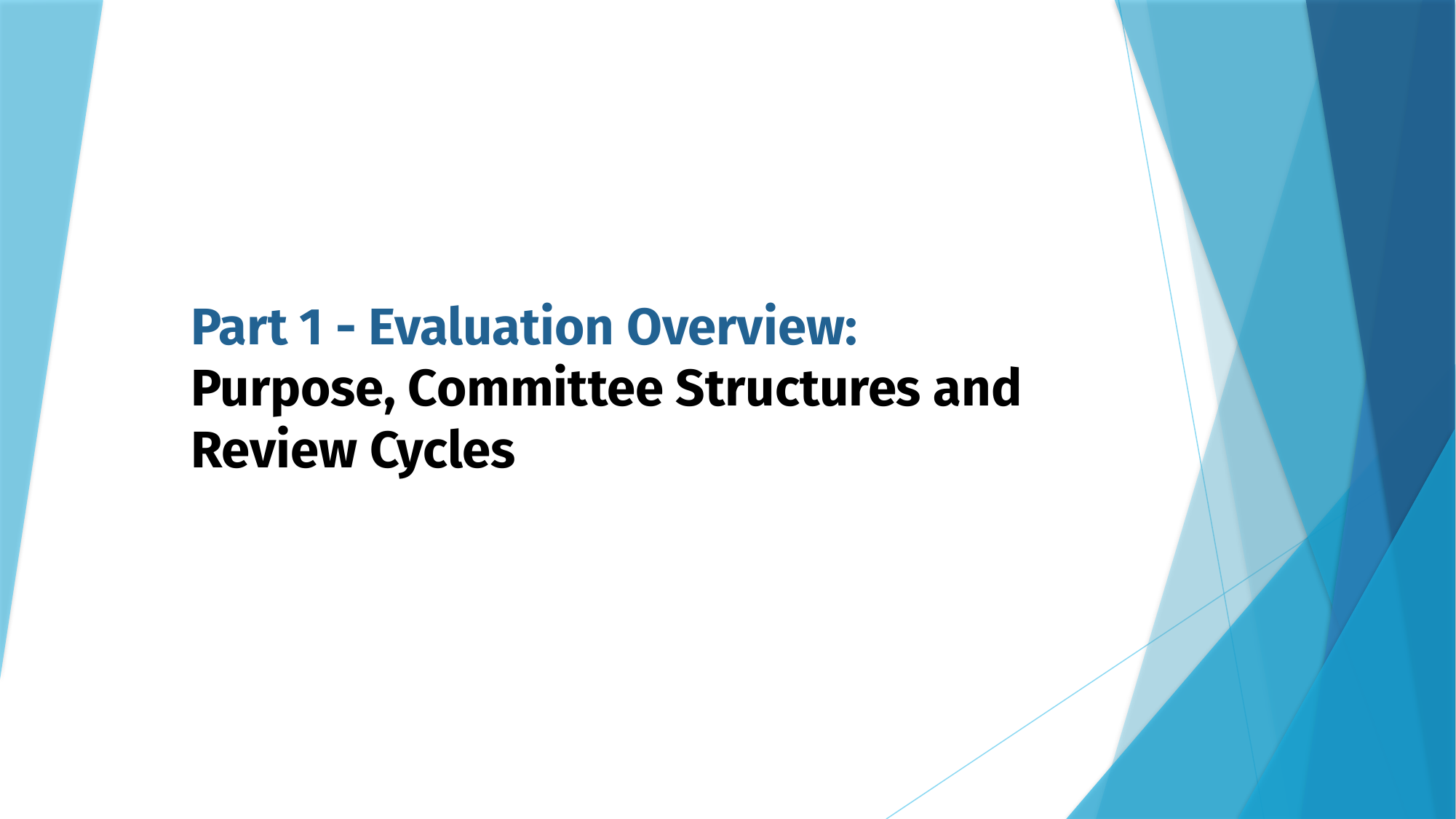

# Part 1 - Evaluation Overview: Purpose, Committee Structures and Review Cycles